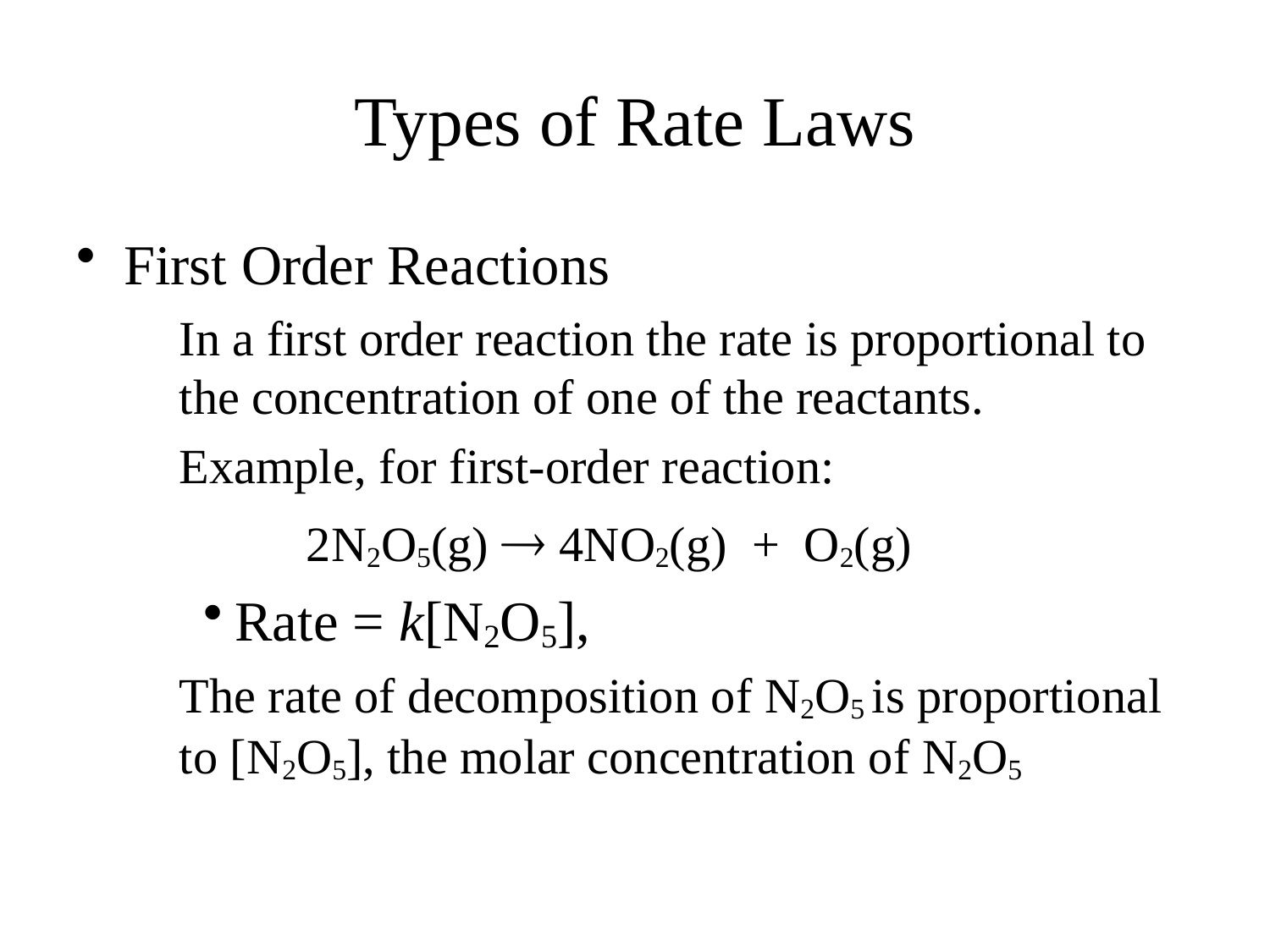

# Types of Rate Laws
First Order Reactions
	In a first order reaction the rate is proportional to the concentration of one of the reactants.
	Example, for first-order reaction:
		2N2O5(g) → 4NO2(g)  +  O2(g)
Rate = k[N2O5],
	The rate of decomposition of N2O5 is proportional to [N2O5], the molar concentration of N2O5